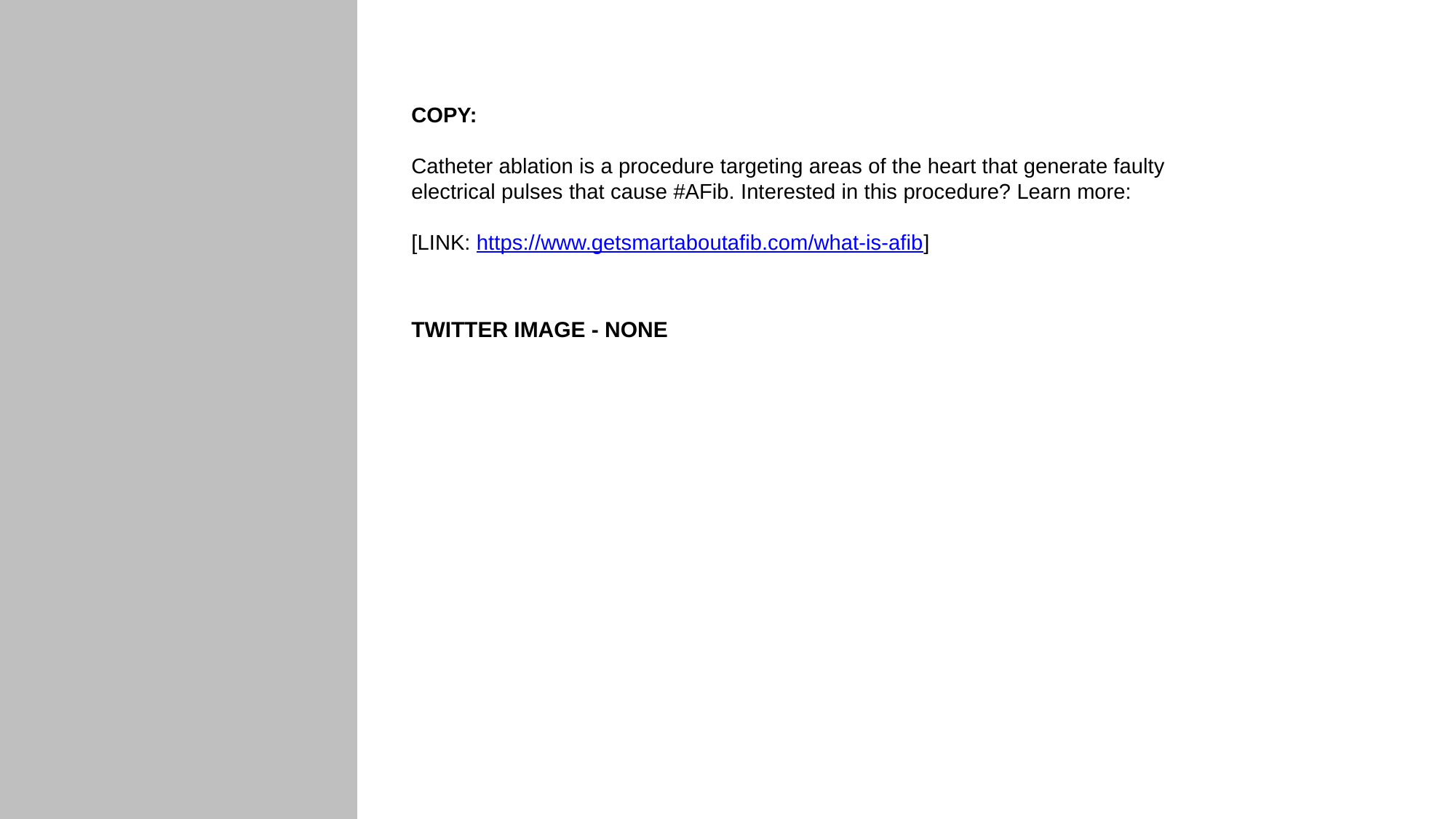

COPY:

Catheter ablation is a procedure targeting areas of the heart that generate faulty electrical pulses that cause #AFib. Interested in this procedure? Learn more:

[LINK: https://www.getsmartaboutafib.com/what-is-afib]
TWITTER IMAGE - NONE